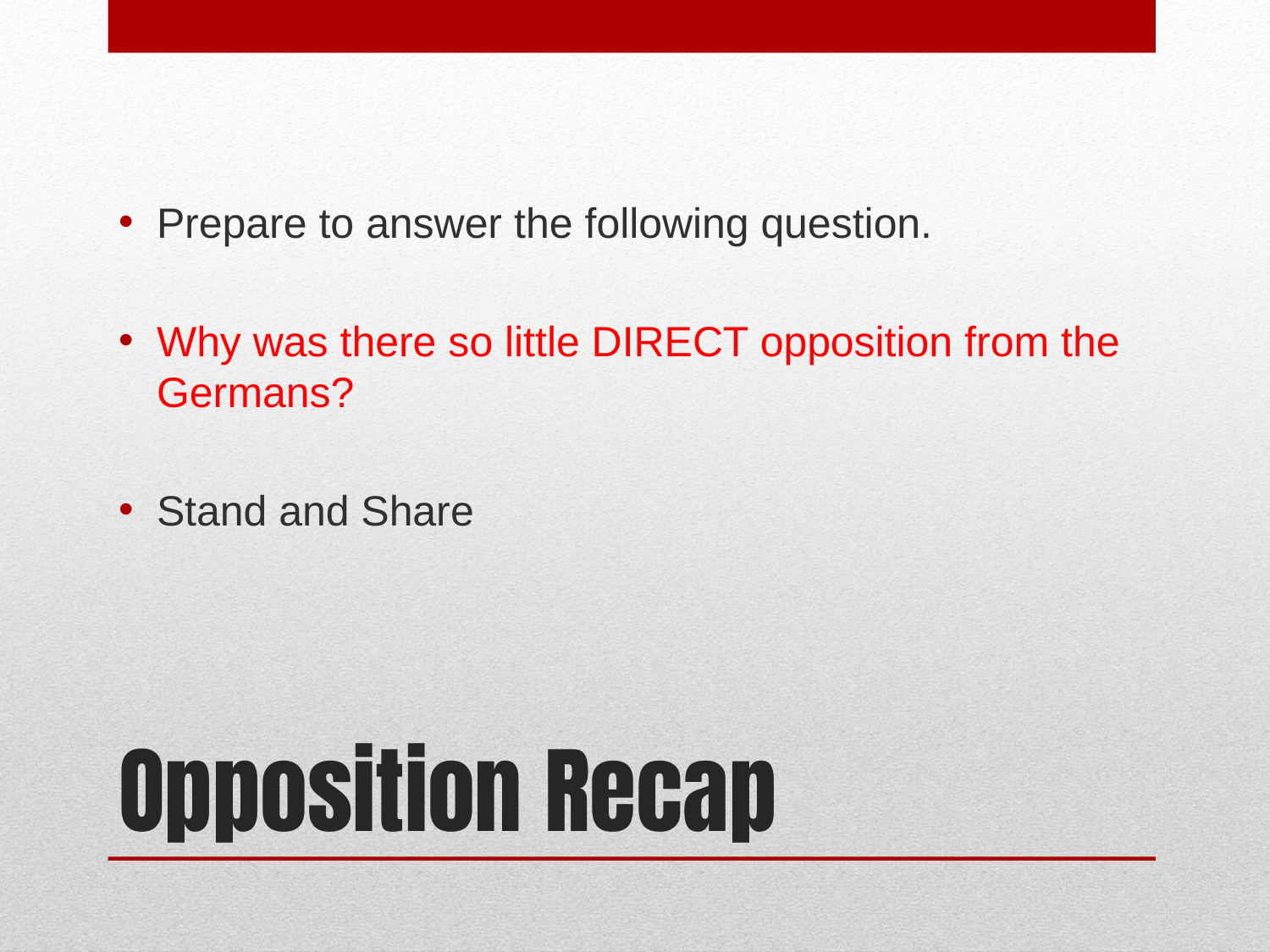

Prepare to answer the following question.

Why was there so little DIRECT opposition from the Germans?

Stand and Share
# Opposition Recap